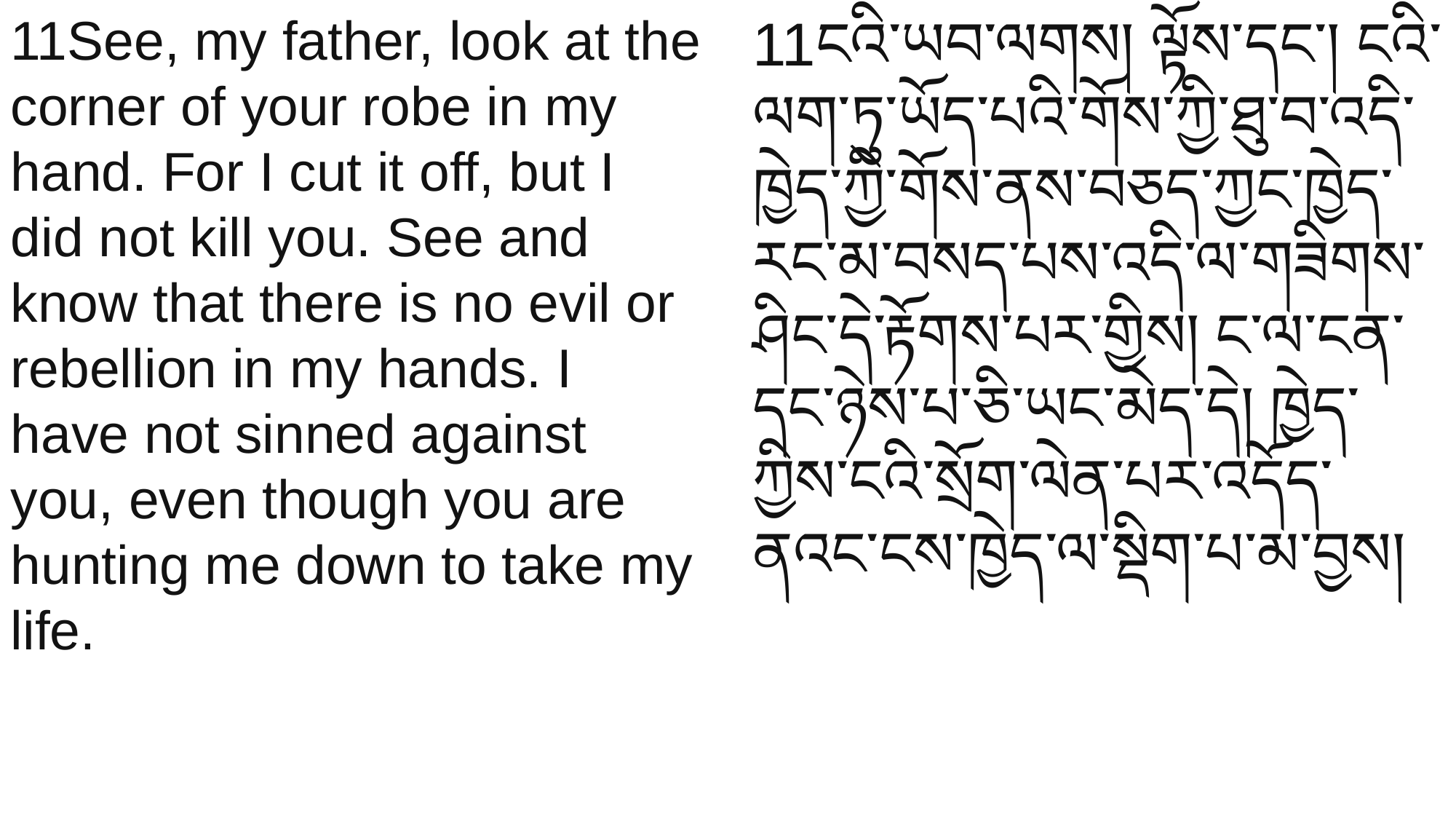

11See, my father, look at the corner of your robe in my hand. For I cut it off, but I did not kill you. See and know that there is no evil or rebellion in my hands. I have not sinned against you, even though you are hunting me down to take my life.
11ངའི་ཡབ་ལགས། ལྟོས་དང་། ངའི་ལག་ཏུ་ཡོད་པའི་གོས་ཀྱི་ཐུ་བ་འདི་ཁྱེད་ཀྱི་གོས་ནས་བཅད་ཀྱང་ཁྱེད་རང་མ་བསད་པས་འདི་ལ་གཟིགས་ཤིང་དེ་རྟོགས་པར་གྱིས། ང་ལ་ངན་དང་ཉེས་པ་ཅི་ཡང་མེད་དེ། ཁྱེད་ཀྱིས་ངའི་སྲོག་ལེན་པར་འདོད་ནའང་ངས་ཁྱེད་ལ་སྡིག་པ་མ་བྱས།